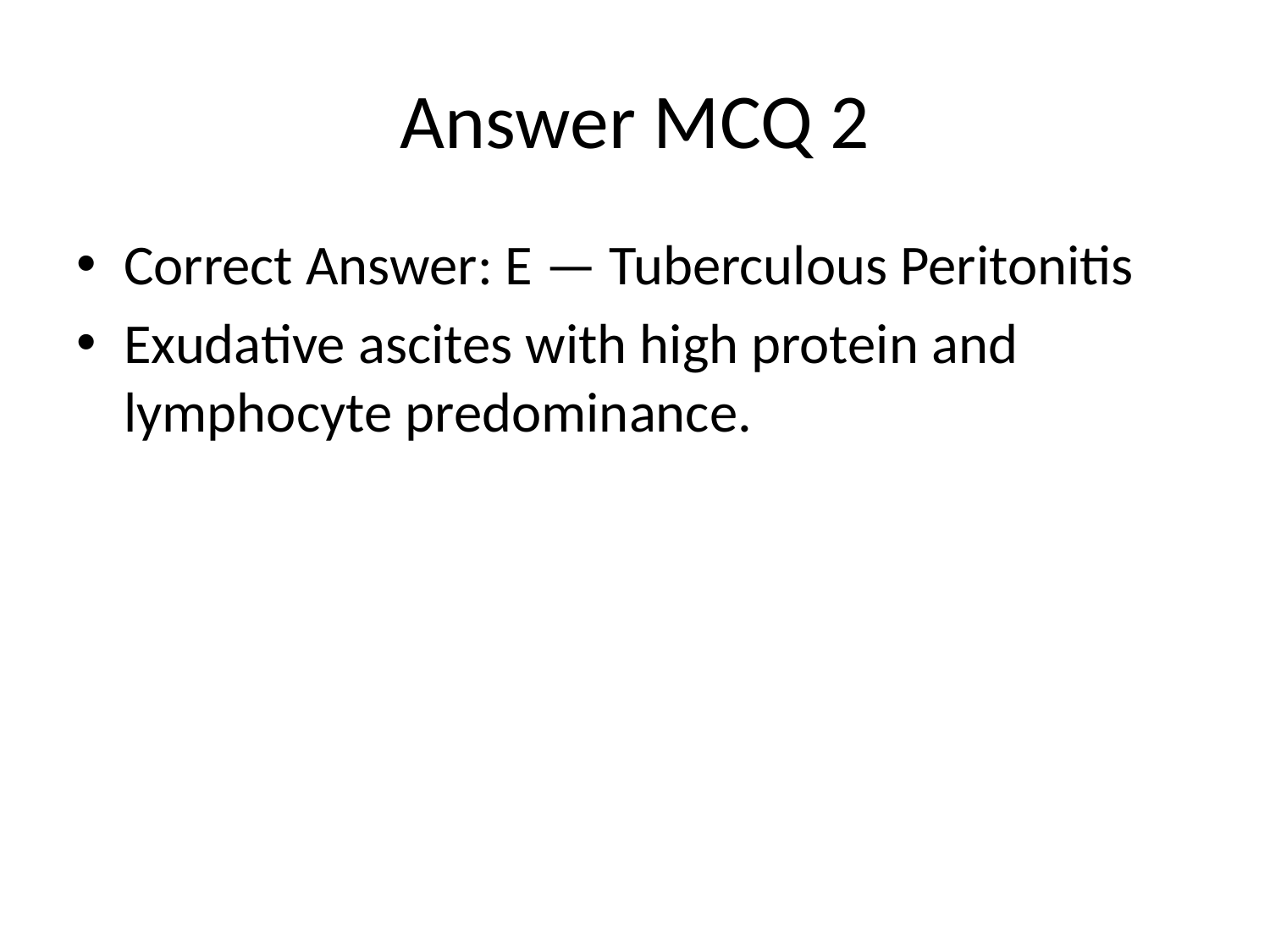

# Answer MCQ 2
Correct Answer: E — Tuberculous Peritonitis
Exudative ascites with high protein and lymphocyte predominance.